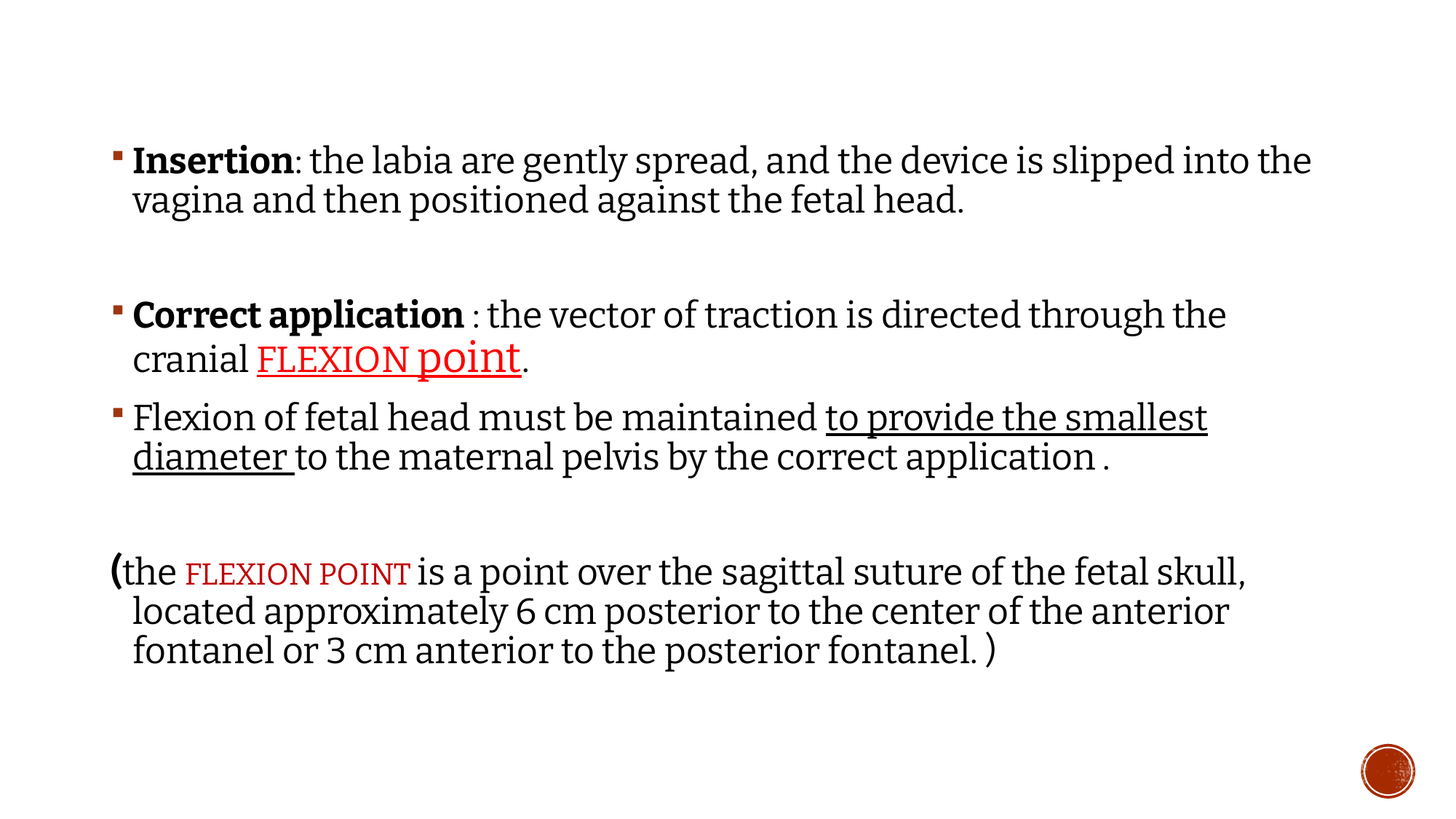

Insertion: the labia are gently spread, and the device is slipped into the vagina and then positioned against the fetal head.

Correct application : the vector of traction is directed through the cranial FLEXION point.
Flexion of fetal head must be maintained to provide the smallest diameter to the maternal pelvis by the correct application .

(the FLEXION POINT is a point over the sagittal suture of the fetal skull, located approximately 6 cm posterior to the center of the anterior fontanel or 3 cm anterior to the posterior fontanel. )